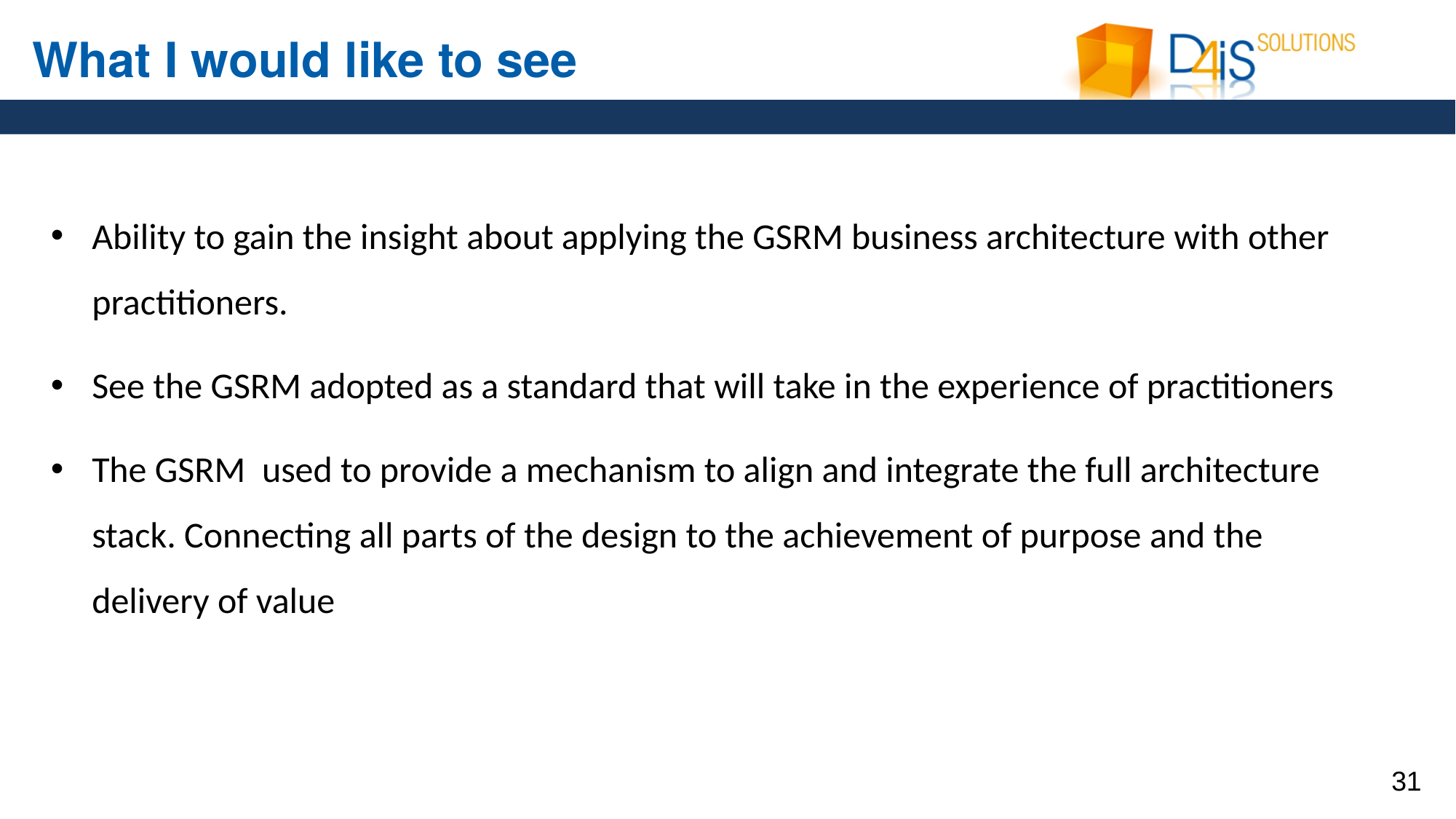

# What I would like to see
Ability to gain the insight about applying the GSRM business architecture with other practitioners.
See the GSRM adopted as a standard that will take in the experience of practitioners
The GSRM  used to provide a mechanism to align and integrate the full architecture stack. Connecting all parts of the design to the achievement of purpose and the delivery of value